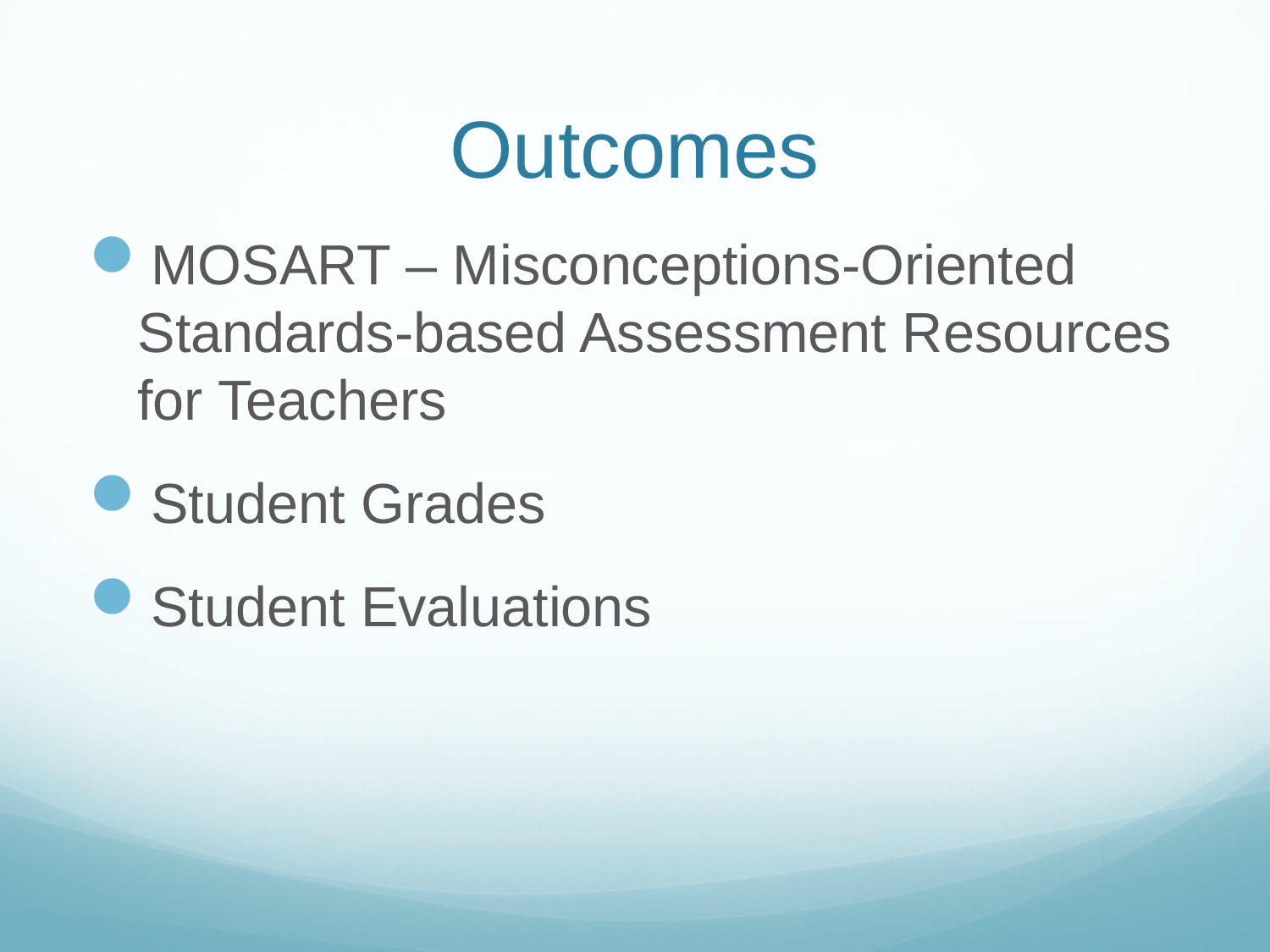

# Outcomes
MOSART – Misconceptions-Oriented Standards-based Assessment Resources for Teachers
Student Grades
Student Evaluations